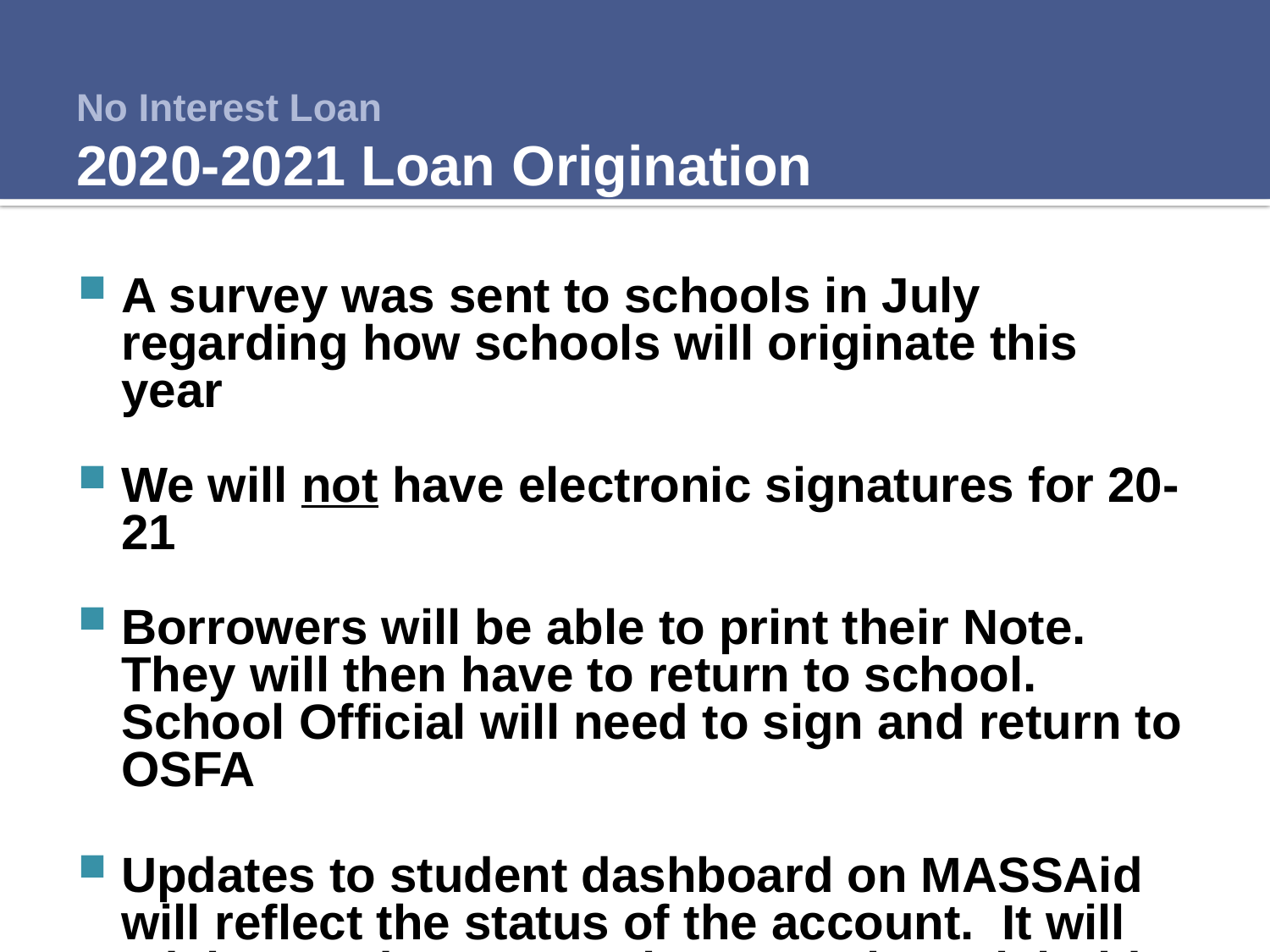

# No Interest Loan 2020-2021 Loan Origination

A survey was sent to schools in July regarding how schools will originate this year

We will not have electronic signatures for 20-21

Borrowers will be able to print their Note.  They will then have to return to school.  School Official will need to sign and return to OSFA

Updates to student dashboard on MASSAid will reflect the status of the account.  It will advise student to reach out to Financial Aid Office and determine next steps